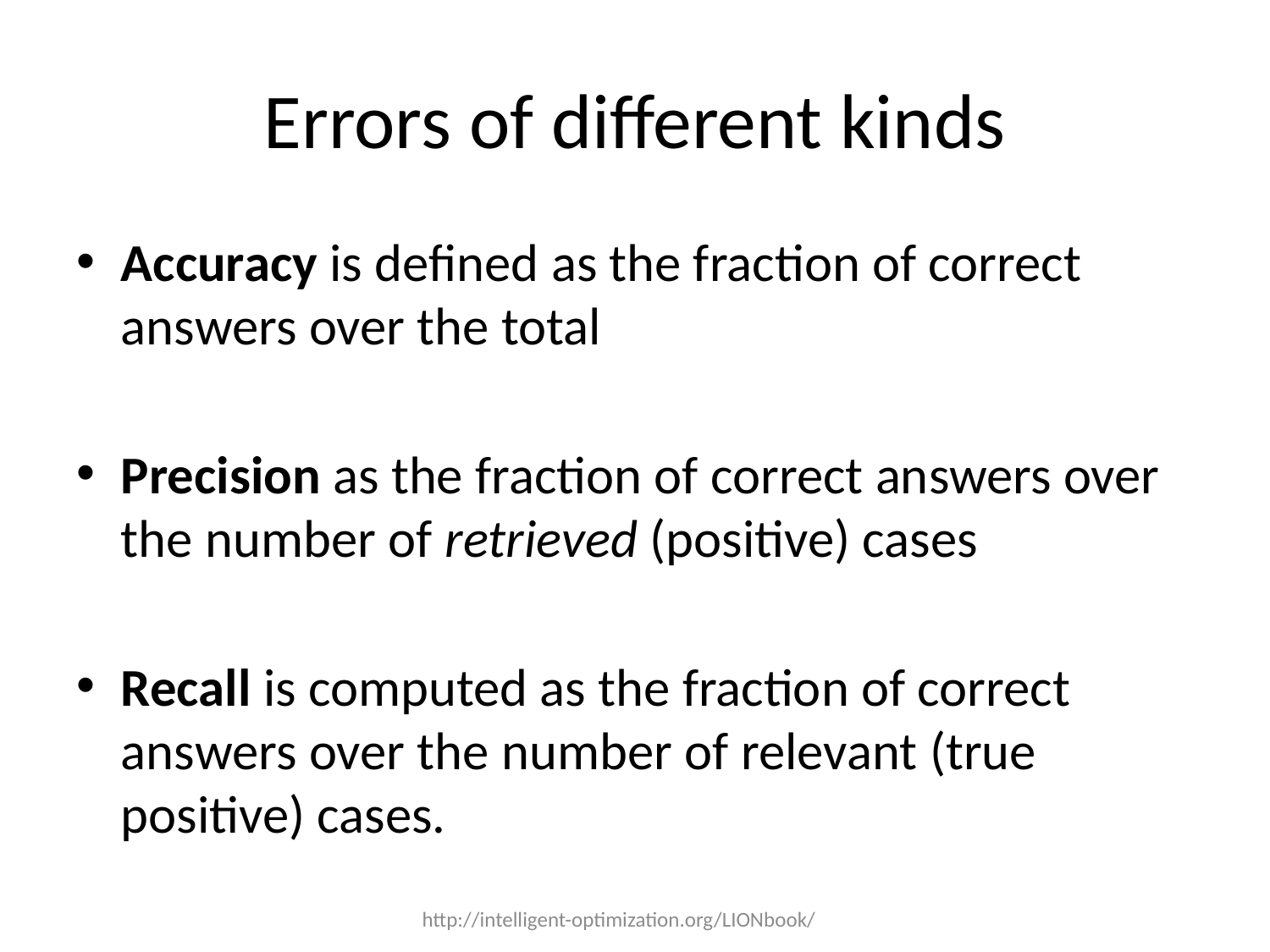

# Errors of different kinds
Accuracy is defined as the fraction of correct answers over the total

Precision as the fraction of correct answers over the number of retrieved (positive) cases

Recall is computed as the fraction of correct answers over the number of relevant (true positive) cases.